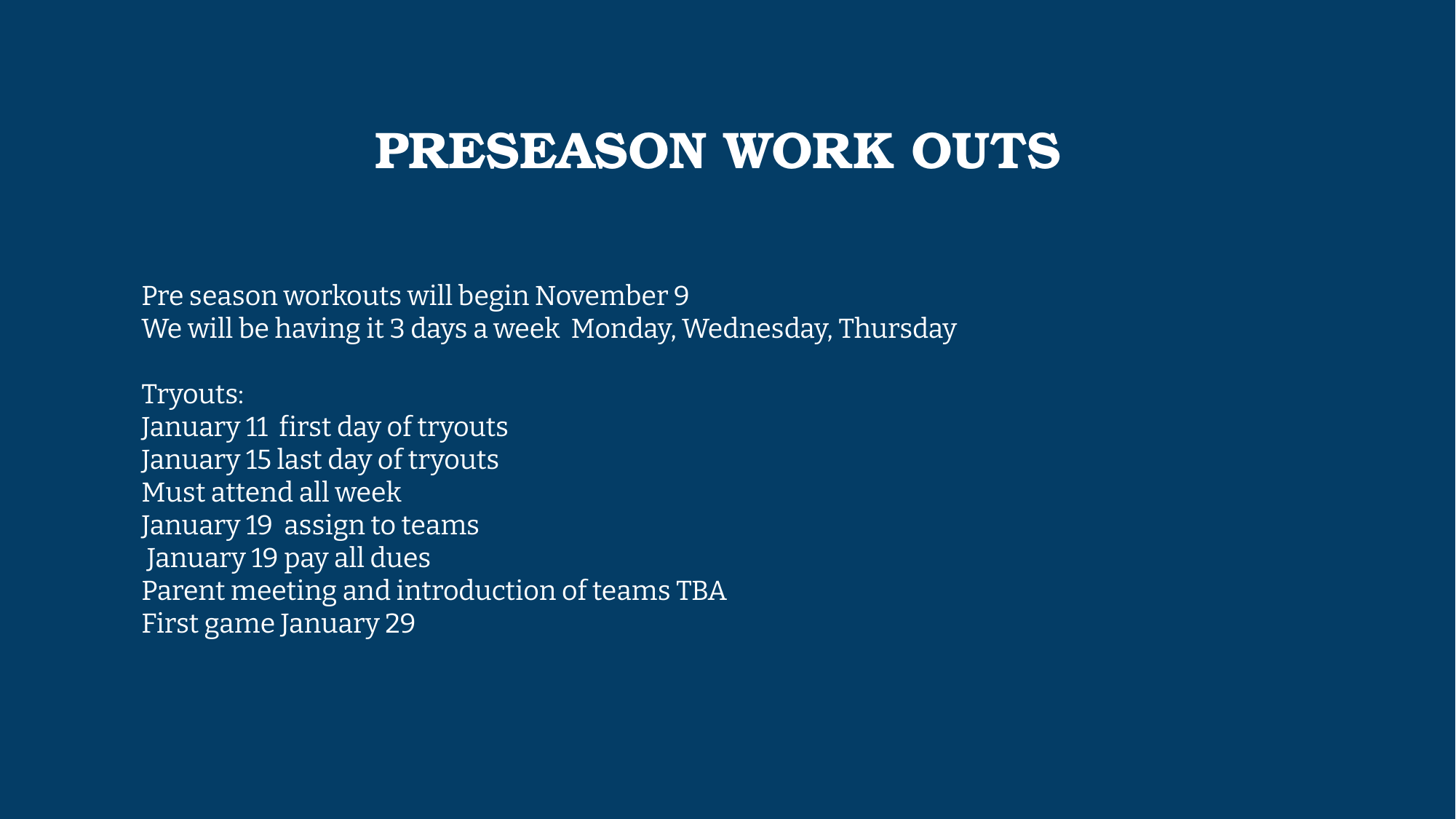

# Preseason work outs
Pre season workouts will begin November 9
We will be having it 3 days a week  Monday, Wednesday, Thursday

Tryouts:
January 11  first day of tryouts
January 15 last day of tryouts
Must attend all week
January 19  assign to teams
 January 19 pay all dues
Parent meeting and introduction of teams TBA
First game January 29